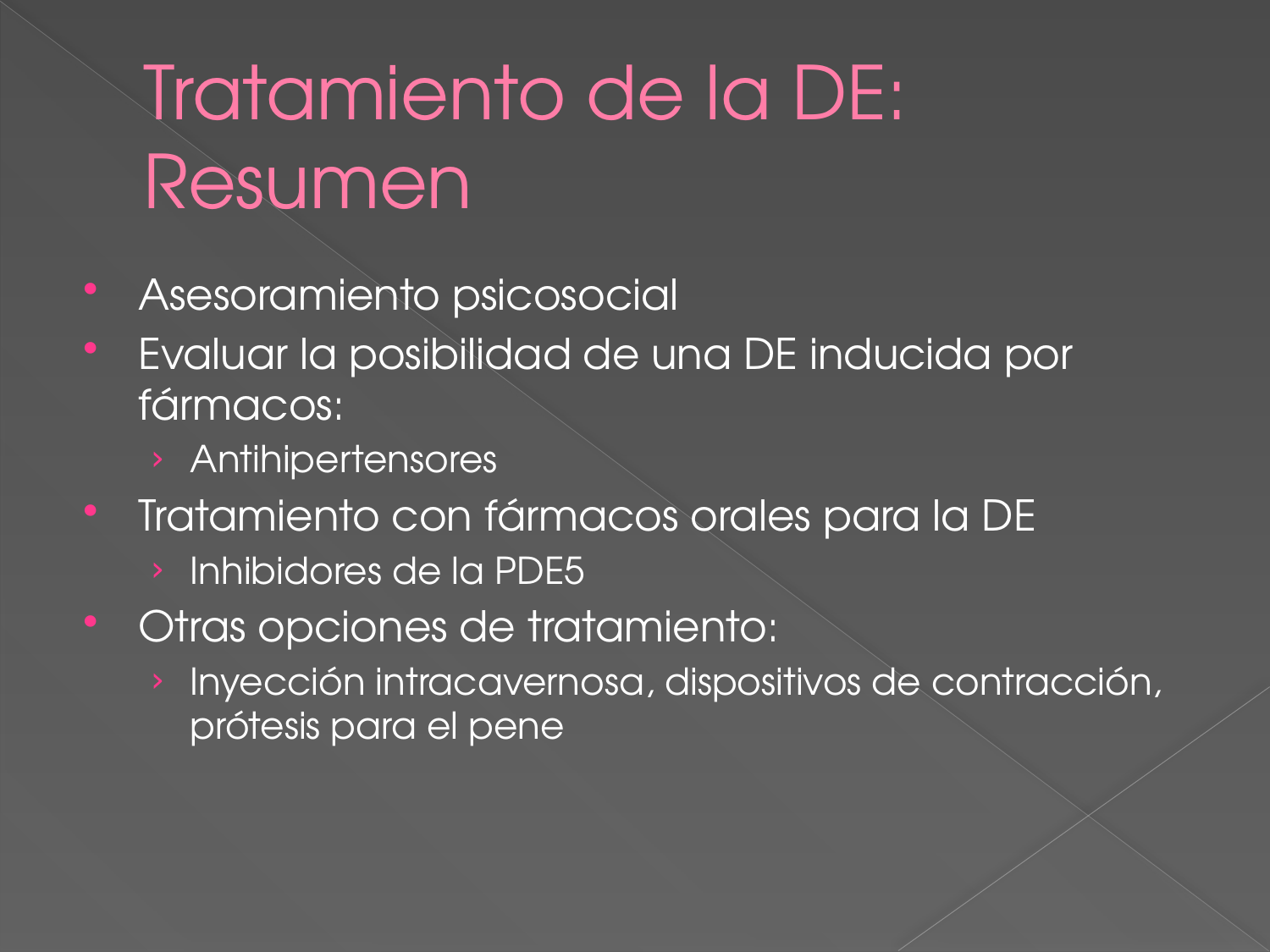

Origen:
# Tratamiento de la DE: Resumen
Revisión:
Asesoramiento psicosocial
Evaluar la posibilidad de una DE inducida por fármacos:
Antihipertensores
Tratamiento con fármacos orales para la DE
Inhibidores de la PDE5
Otras opciones de tratamiento:
Inyección intracavernosa, dispositivos de contracción, prótesis para el pene
Memo revisor:
Diapositiva modificada: MRW 6/04
Memo: